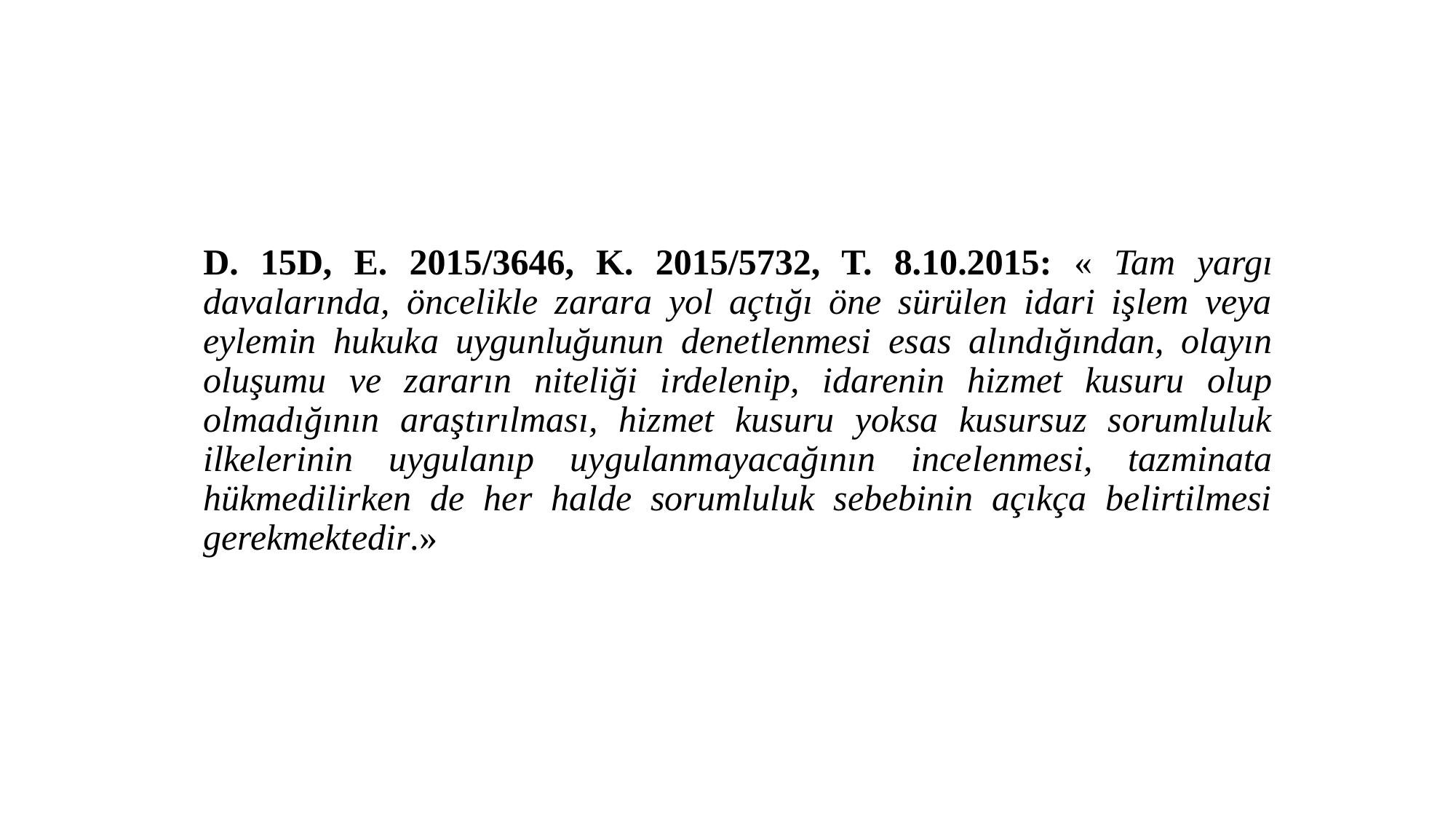

D. 15D, E. 2015/3646, K. 2015/5732, T. 8.10.2015: « Tam yargı davalarında, öncelikle zarara yol açtığı öne sürülen idari işlem veya eylemin hukuka uygunluğunun denetlenmesi esas alındığından, olayın oluşumu ve zararın niteliği irdelenip, idarenin hizmet kusuru olup olmadığının araştırılması, hizmet kusuru yoksa kusursuz sorumluluk ilkelerinin uygulanıp uygulanmayacağının incelenmesi, tazminata hükmedilirken de her halde sorumluluk sebebinin açıkça belirtilmesi gerekmektedir.»